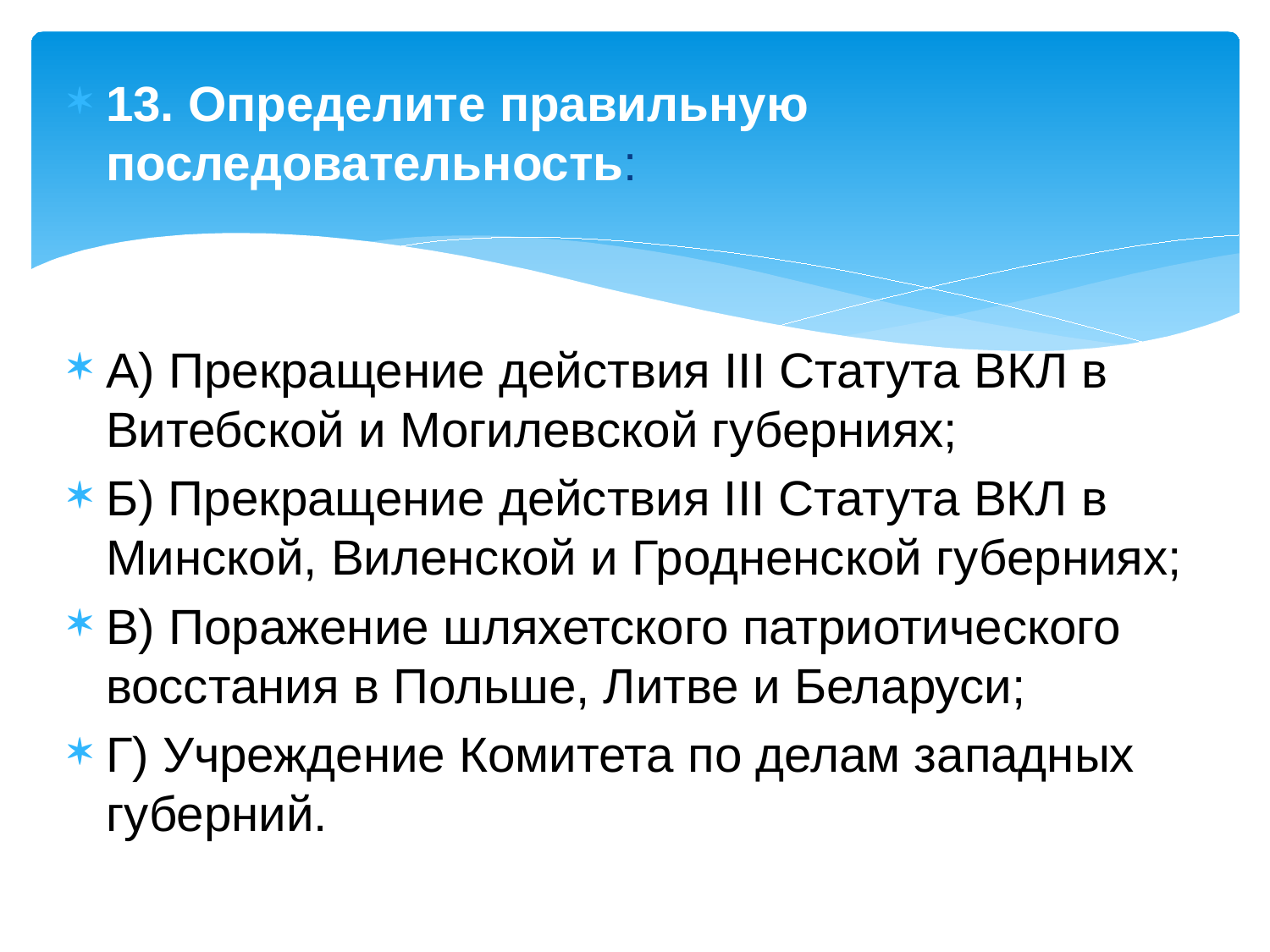

13. Определите правильную последовательность:

А) Прекращение действия III Статута ВКЛ в Витебской и Могилевской губерниях;
Б) Прекращение действия III Статута ВКЛ в Минской, Виленской и Гродненской губерниях;
В) Поражение шляхетского патриотического восстания в Польше, Литве и Беларуси;
Г) Учреждение Комитета по делам западных губерний.